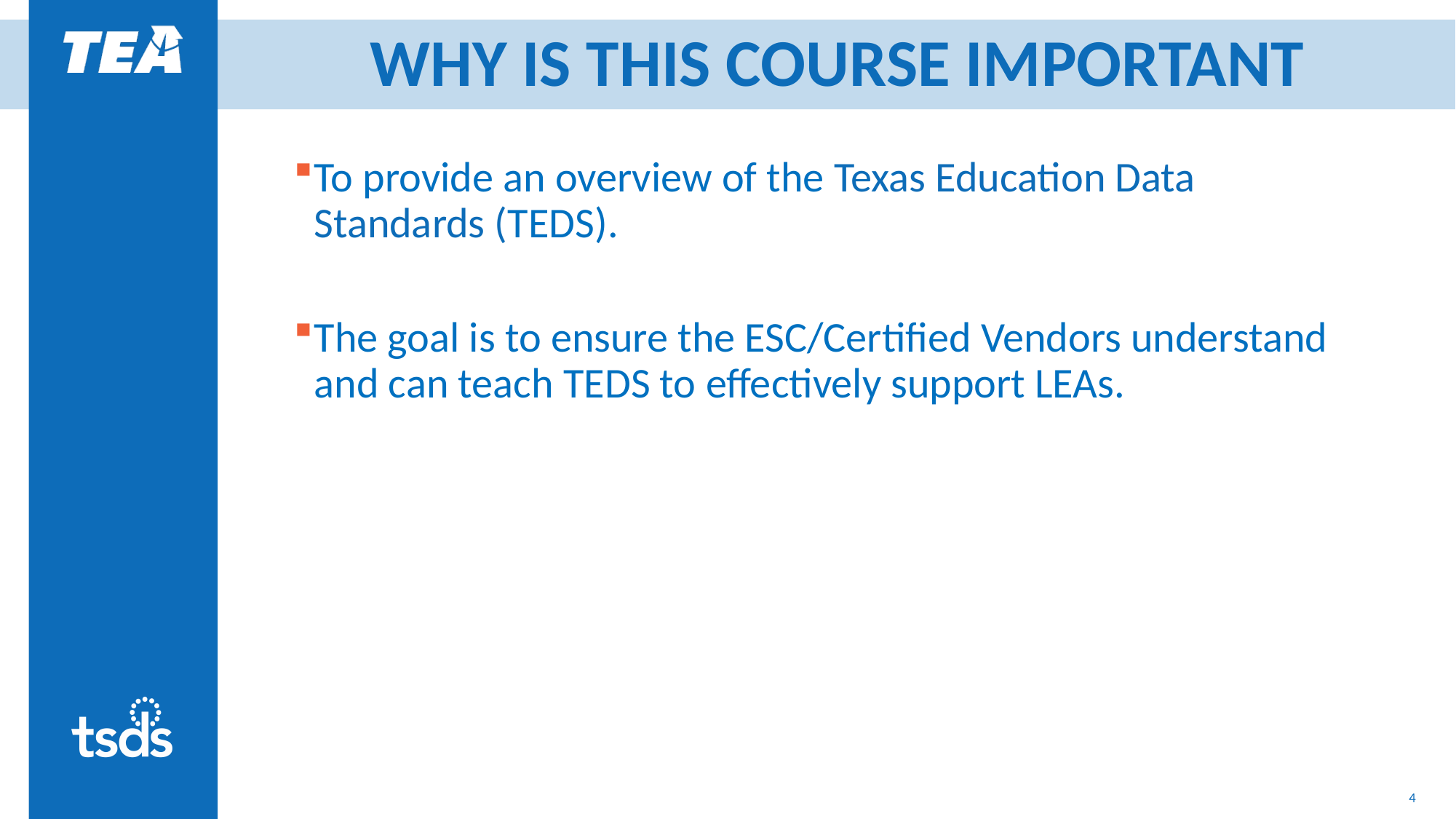

# WHY IS THIS COURSE IMPORTANT
To provide an overview of the Texas Education Data Standards (TEDS).

The goal is to ensure the ESC/Certified Vendors understand and can teach TEDS to effectively support LEAs.
4